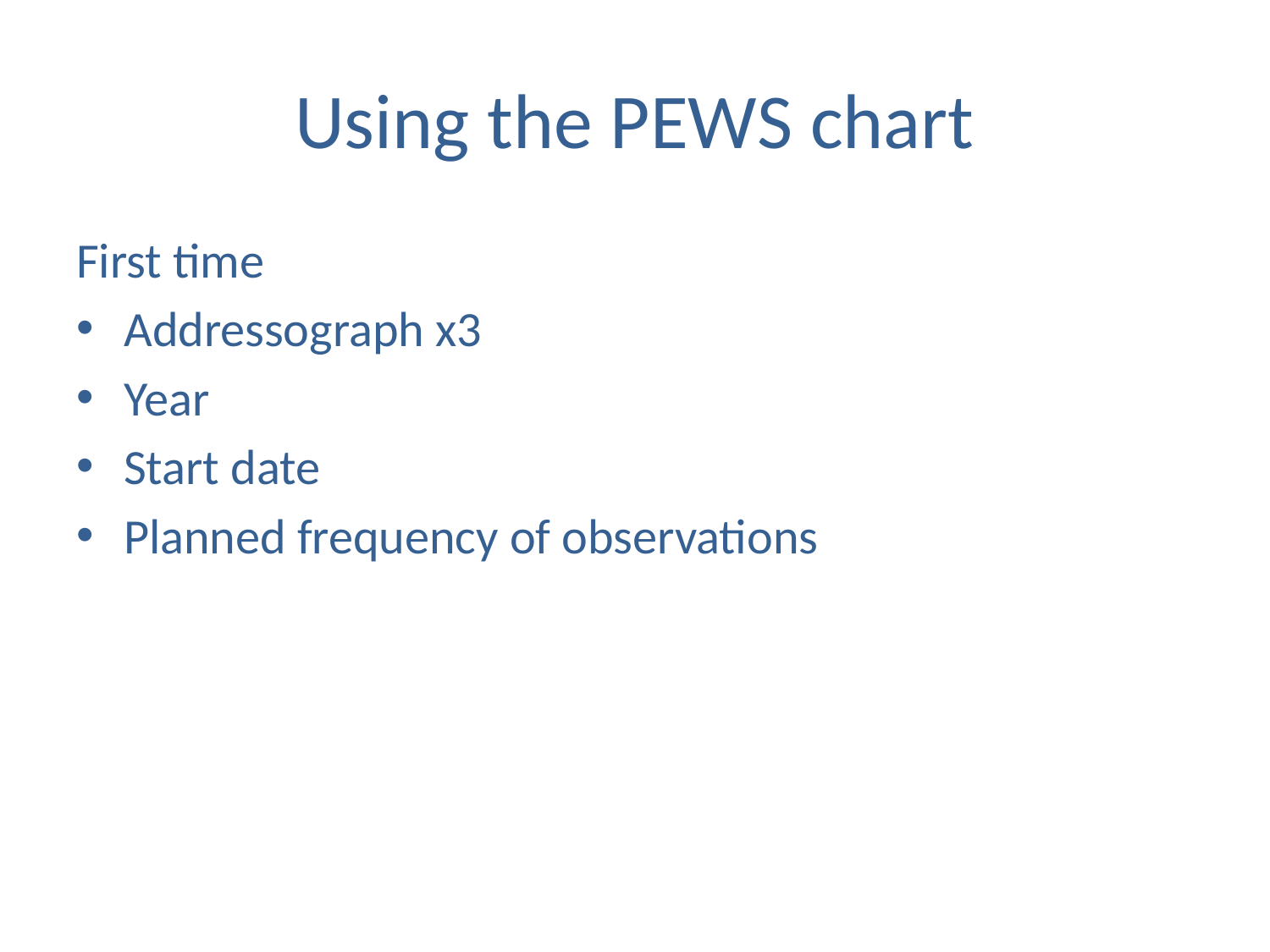

# Using the PEWS chart
First time
Addressograph x3
Year
Start date
Planned frequency of observations